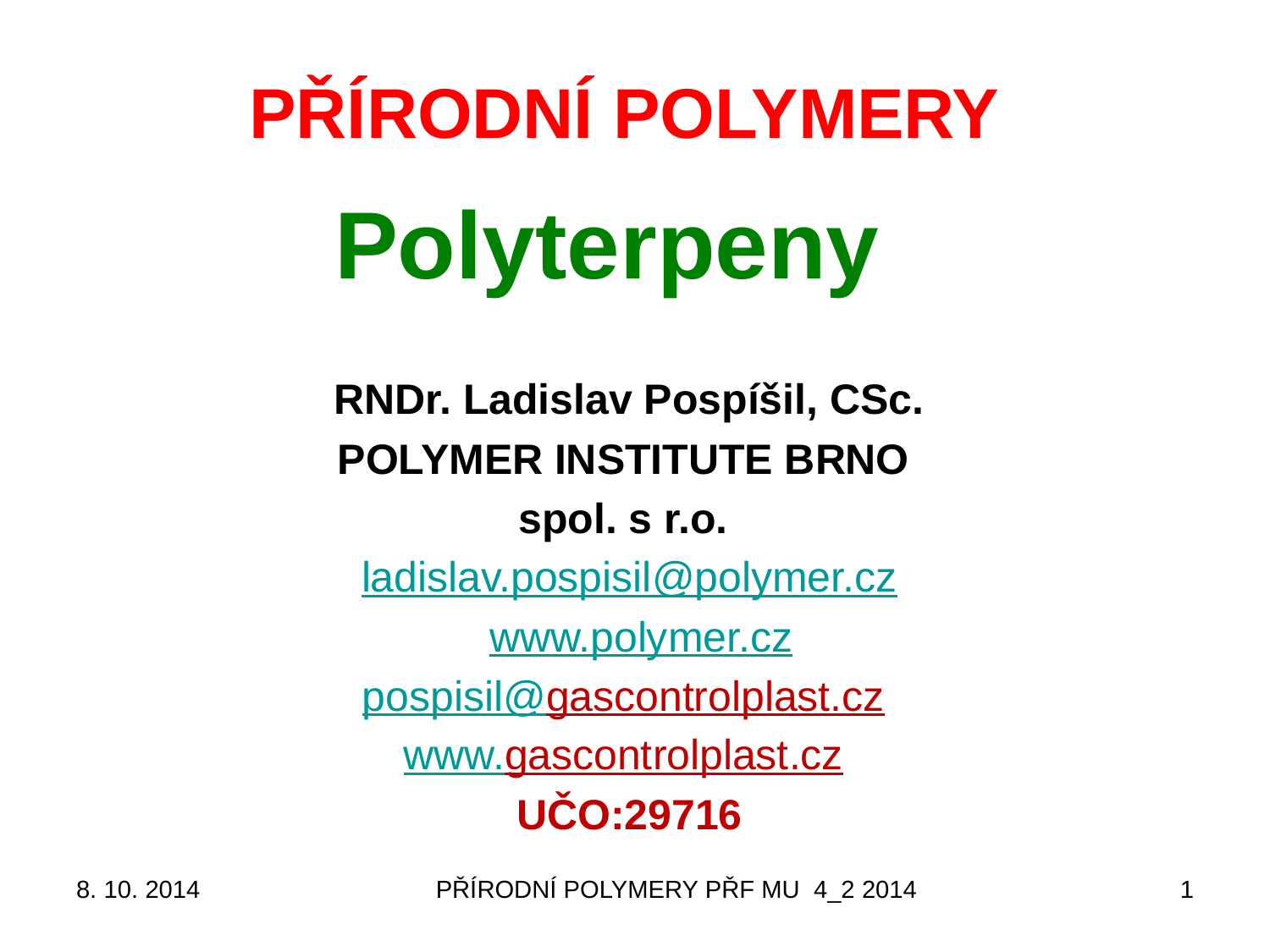

# PŘÍRODNÍ POLYMERY Polyterpeny
RNDr. Ladislav Pospíšil, CSc.
POLYMER INSTITUTE BRNO
spol. s r.o.
ladislav.pospisil@polymer.cz
  www.polymer.cz
pospisil@gascontrolplast.cz
www.gascontrolplast.cz
UČO:29716
8. 10. 2014
PŘÍRODNÍ POLYMERY PŘF MU  4_2 2014
1